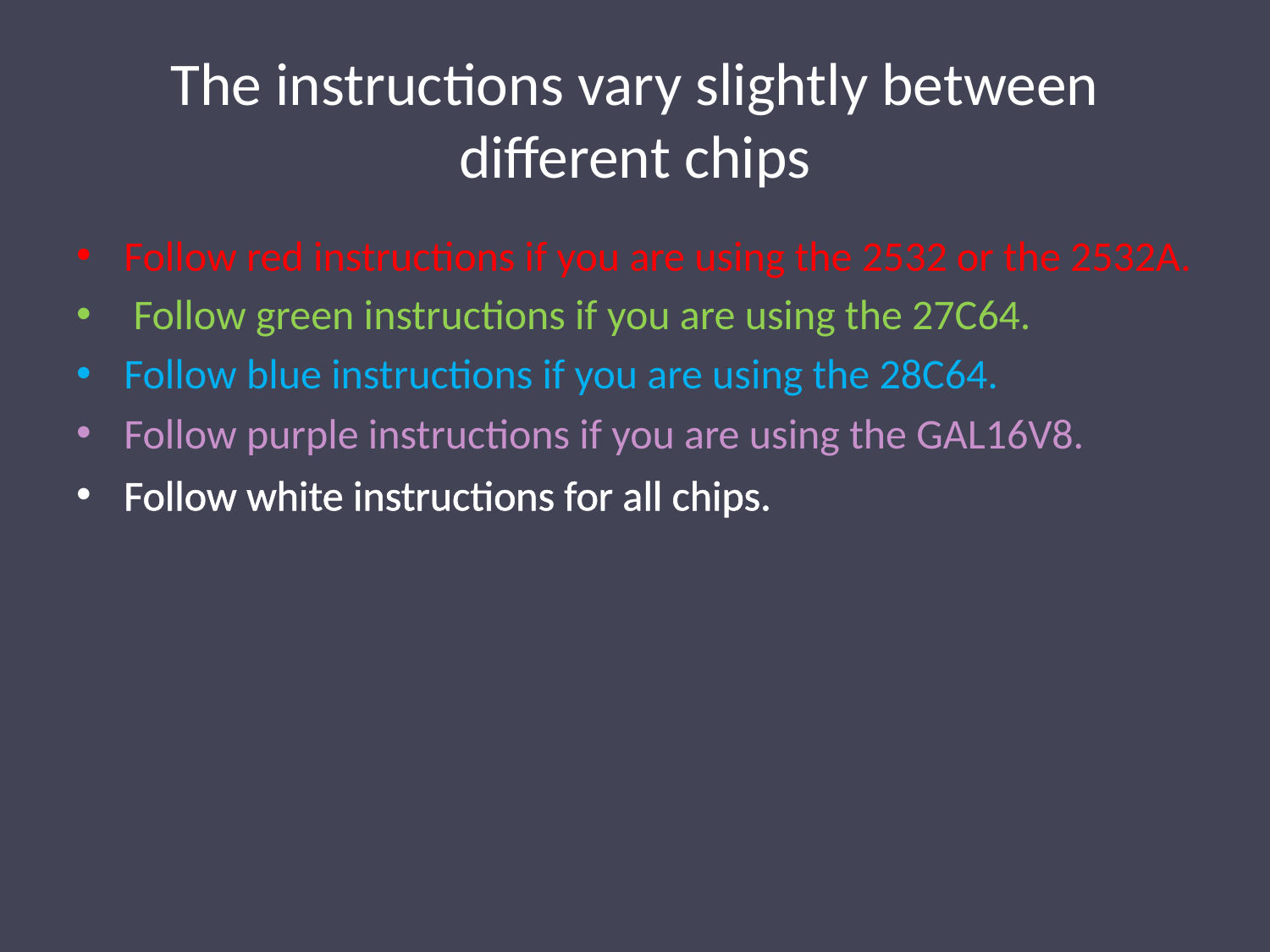

# The instructions vary slightly between different chips
Follow red instructions if you are using the 2532 or the 2532A.
 Follow green instructions if you are using the 27C64.
Follow blue instructions if you are using the 28C64.
Follow purple instructions if you are using the GAL16V8.
Follow white instructions for all chips.